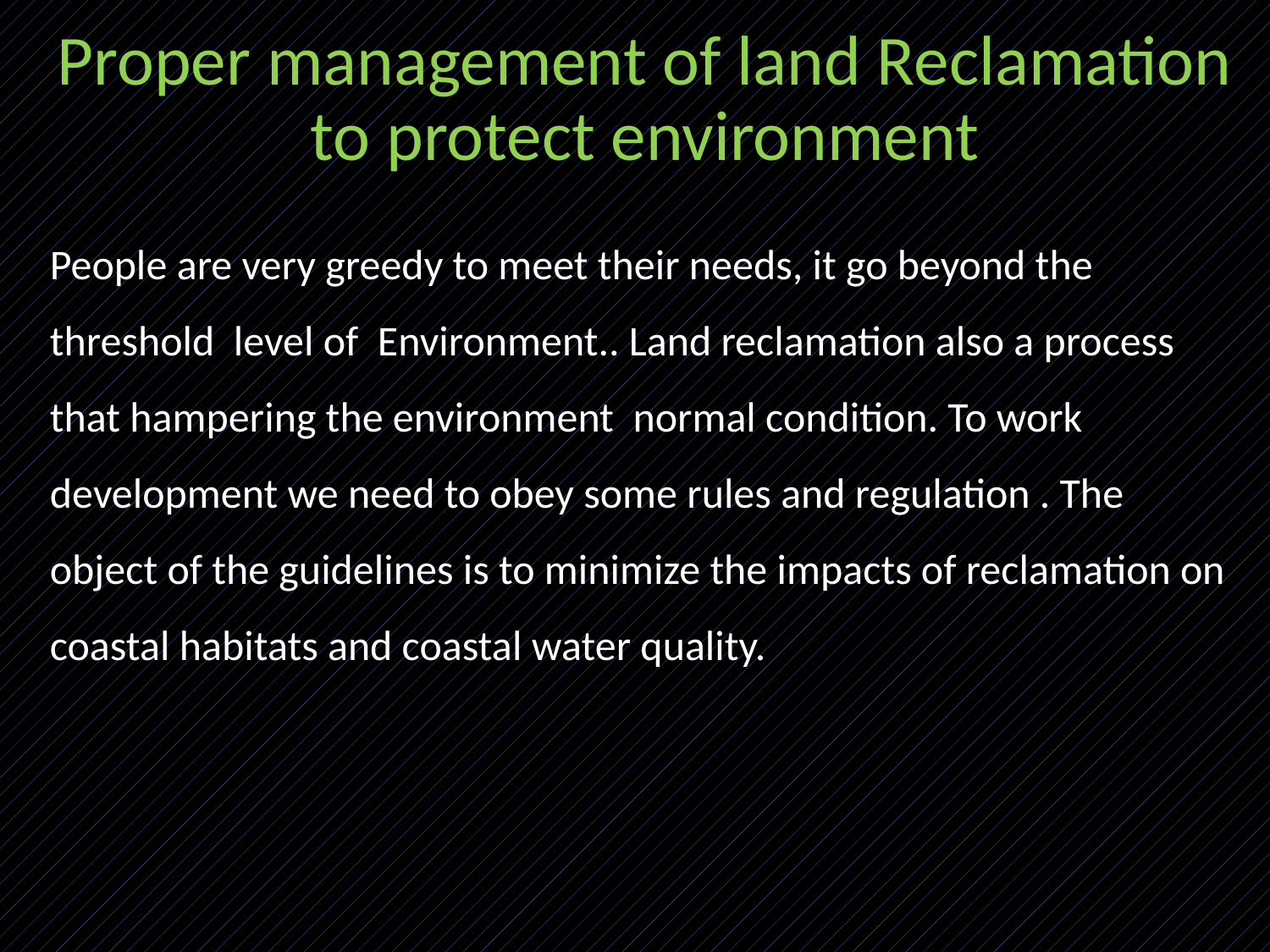

# Proper management of land Reclamation to protect environment
People are very greedy to meet their needs, it go beyond the threshold  level of  Environment.. Land reclamation also a process that hampering the environment  normal condition. To work development we need to obey some rules and regulation . The object of the guidelines is to minimize the impacts of reclamation on coastal habitats and coastal water quality.